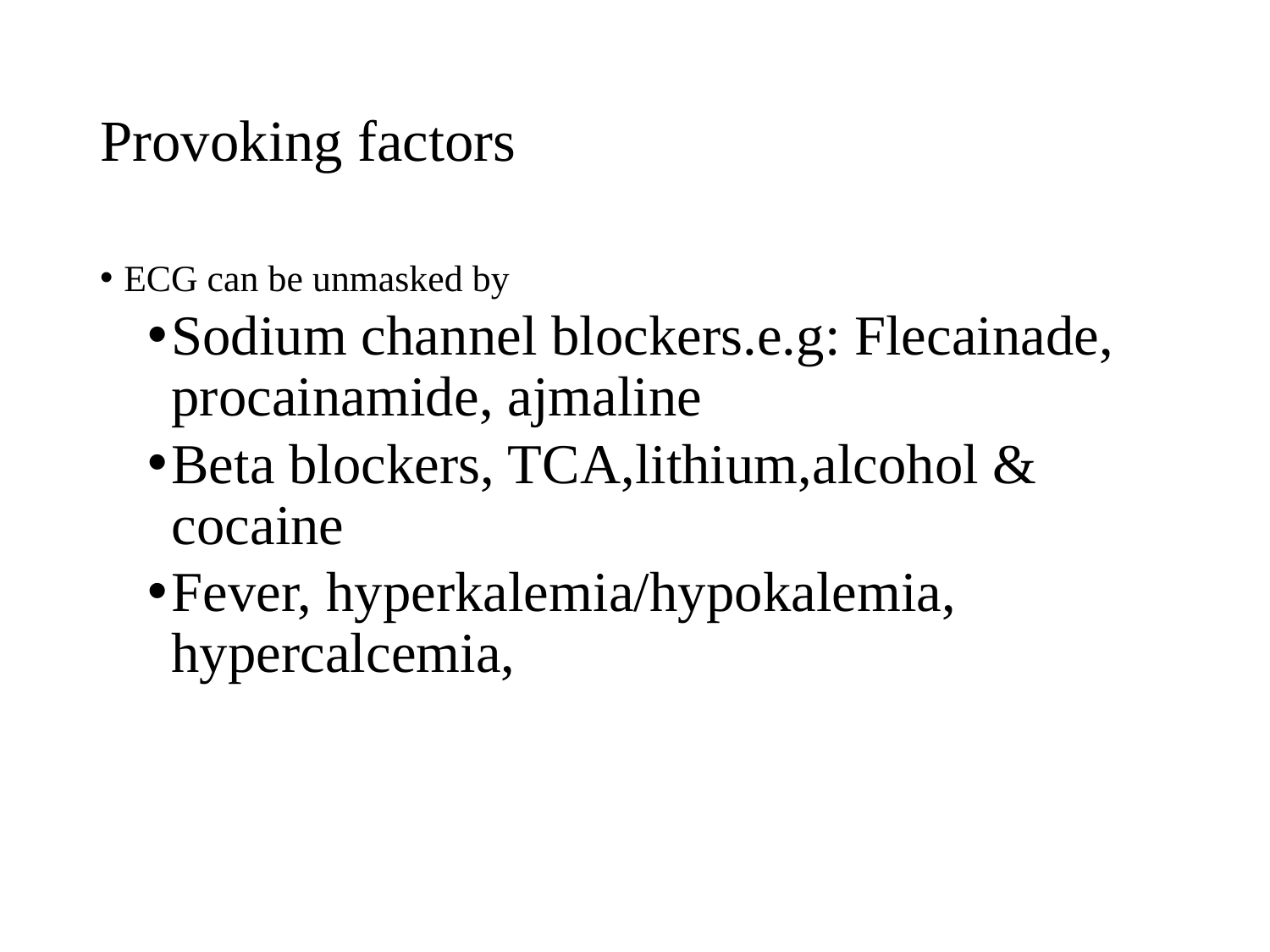

# Provoking factors
ECG can be unmasked by
Sodium channel blockers.e.g: Flecainade, procainamide, ajmaline
Beta blockers, TCA,lithium,alcohol & cocaine
Fever, hyperkalemia/hypokalemia, hypercalcemia,